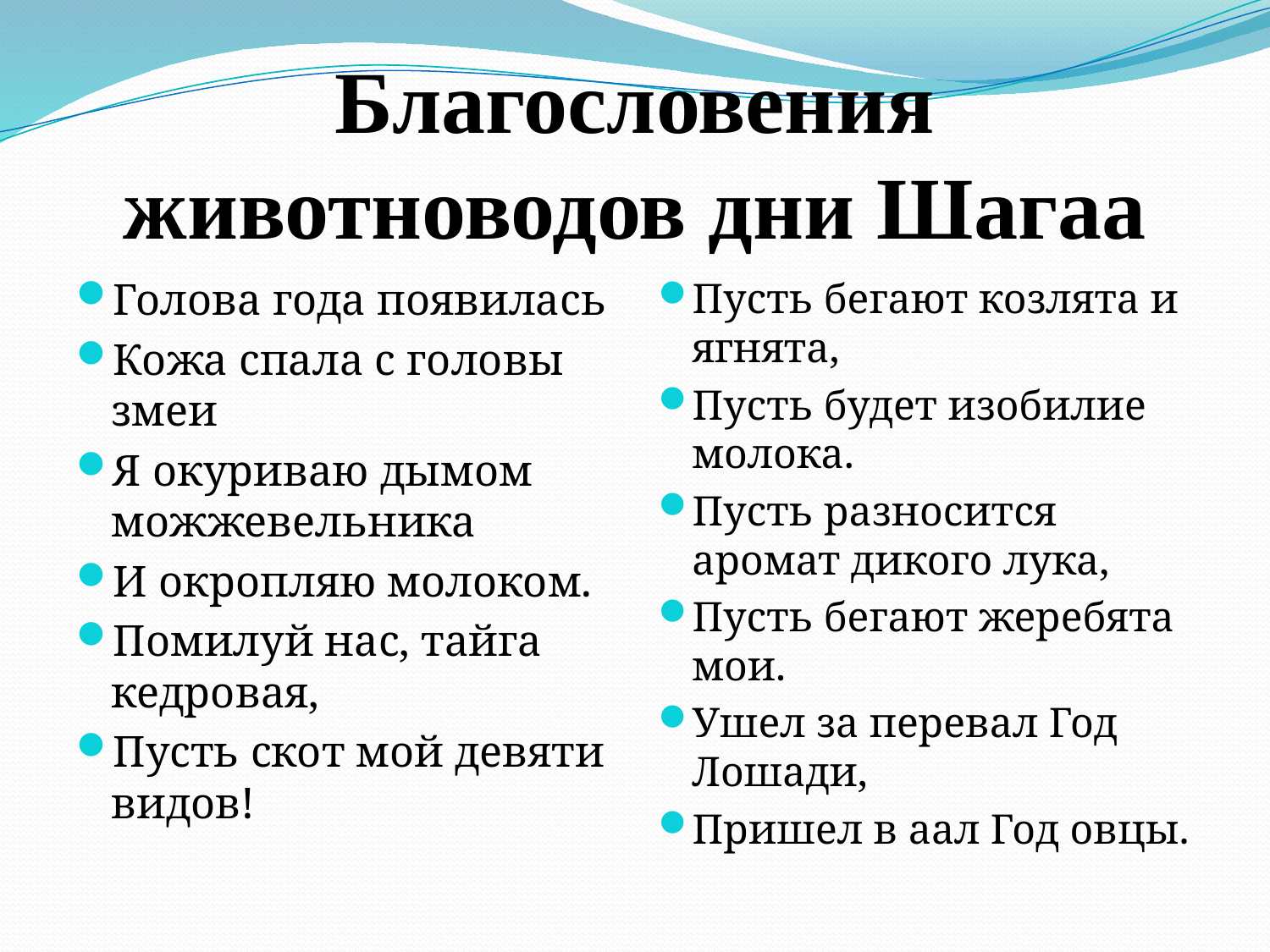

# Благословения животноводов дни Шагаа
Голова года появилась
Кожа спала с головы змеи
Я окуриваю дымом можжевельника
И окропляю молоком.
Помилуй нас, тайга кедровая,
Пусть скот мой девяти видов!
Пусть бегают козлята и ягнята,
Пусть будет изобилие молока.
Пусть разносится аромат дикого лука,
Пусть бегают жеребята мои.
Ушел за перевал Год Лошади,
Пришел в аал Год овцы.